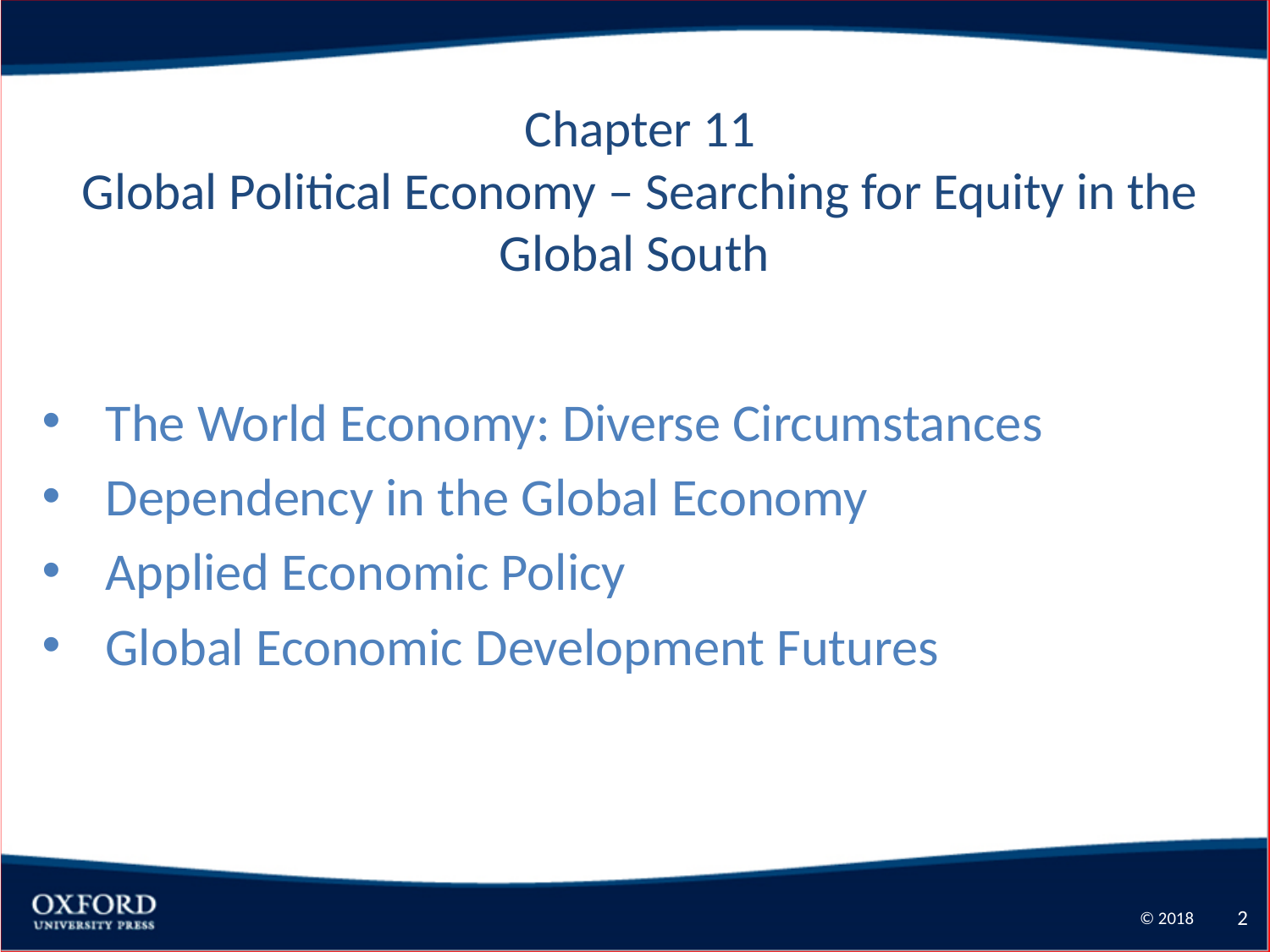

Chapter 11
Global Political Economy – Searching for Equity in the Global South
The World Economy: Diverse Circumstances
Dependency in the Global Economy
Applied Economic Policy
Global Economic Development Futures